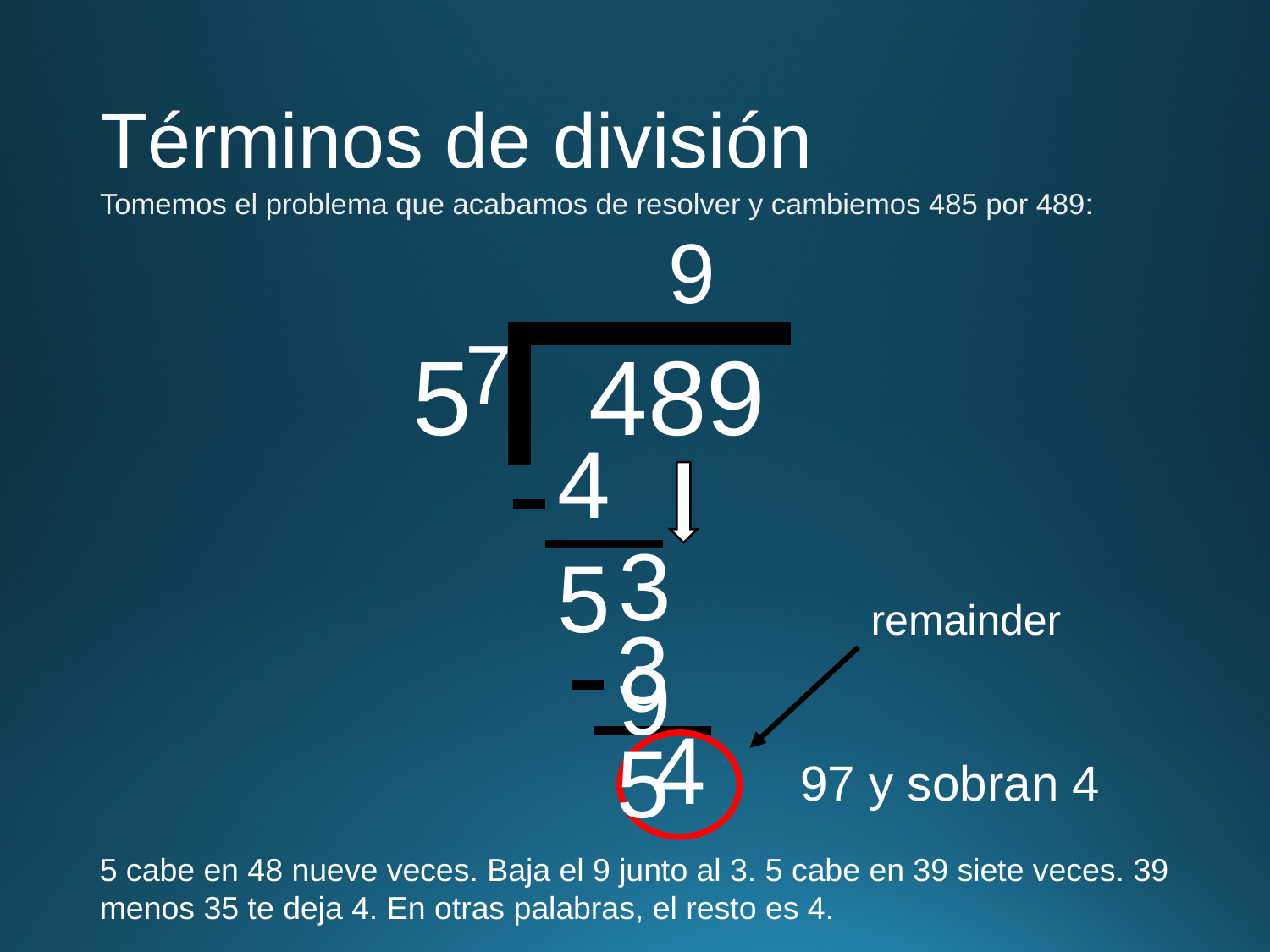

# Términos de división
Tomemos el problema que acabamos de resolver y cambiemos 485 por 489:

             9 7

5    489
45

39

remainder
35

4

97 y sobran 4
5 cabe en 48 nueve veces. Baja el 9 junto al 3. 5 cabe en 39 siete veces. 39 menos 35 te deja 4. En otras palabras, el resto es 4.